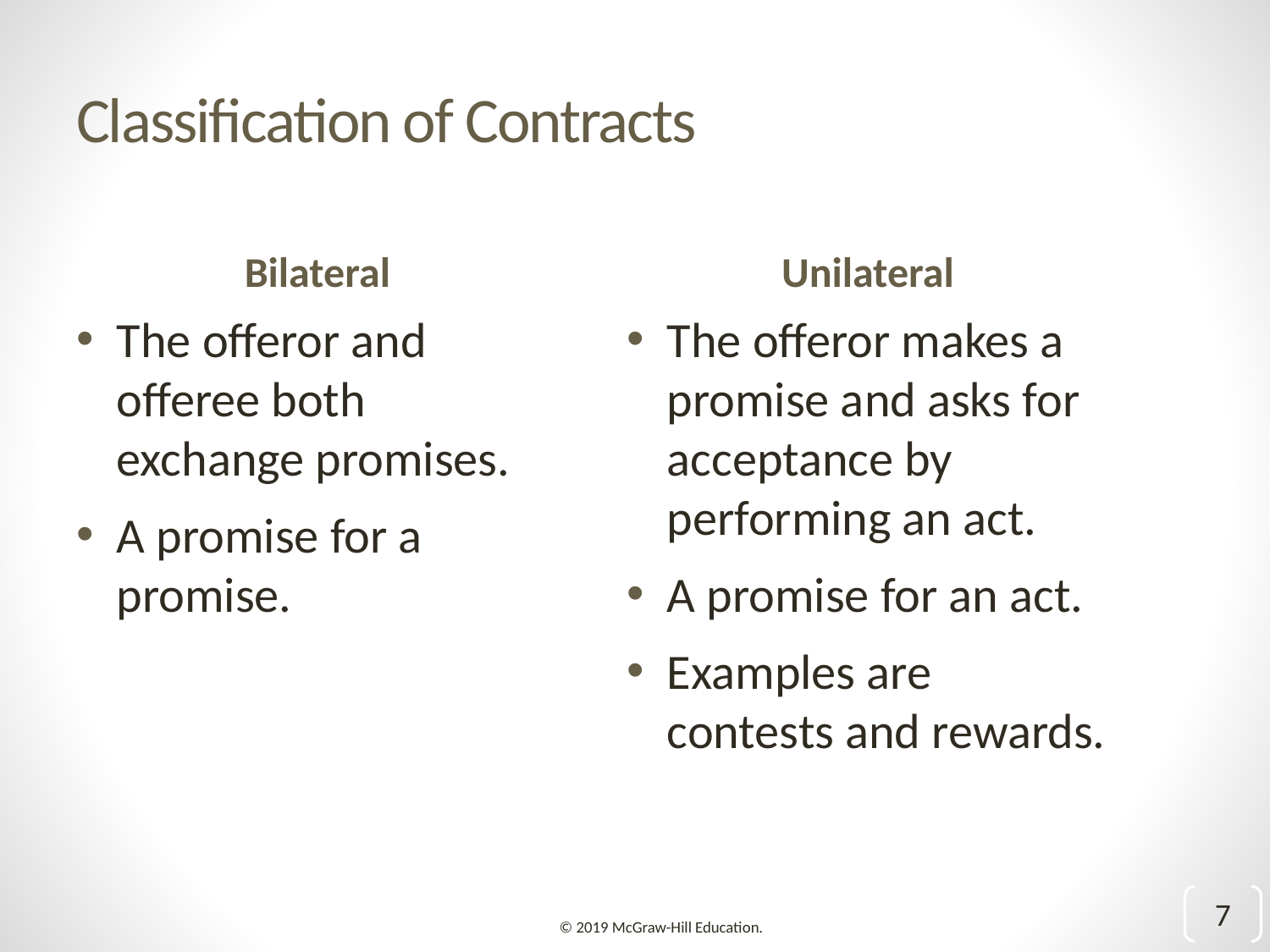

# Classification of Contracts
Bilateral
Unilateral
The offeror and offeree both exchange promises.
A promise for a promise.
The offeror makes a promise and asks for acceptance by performing an act.
A promise for an act.
Examples are contests and rewards.
7